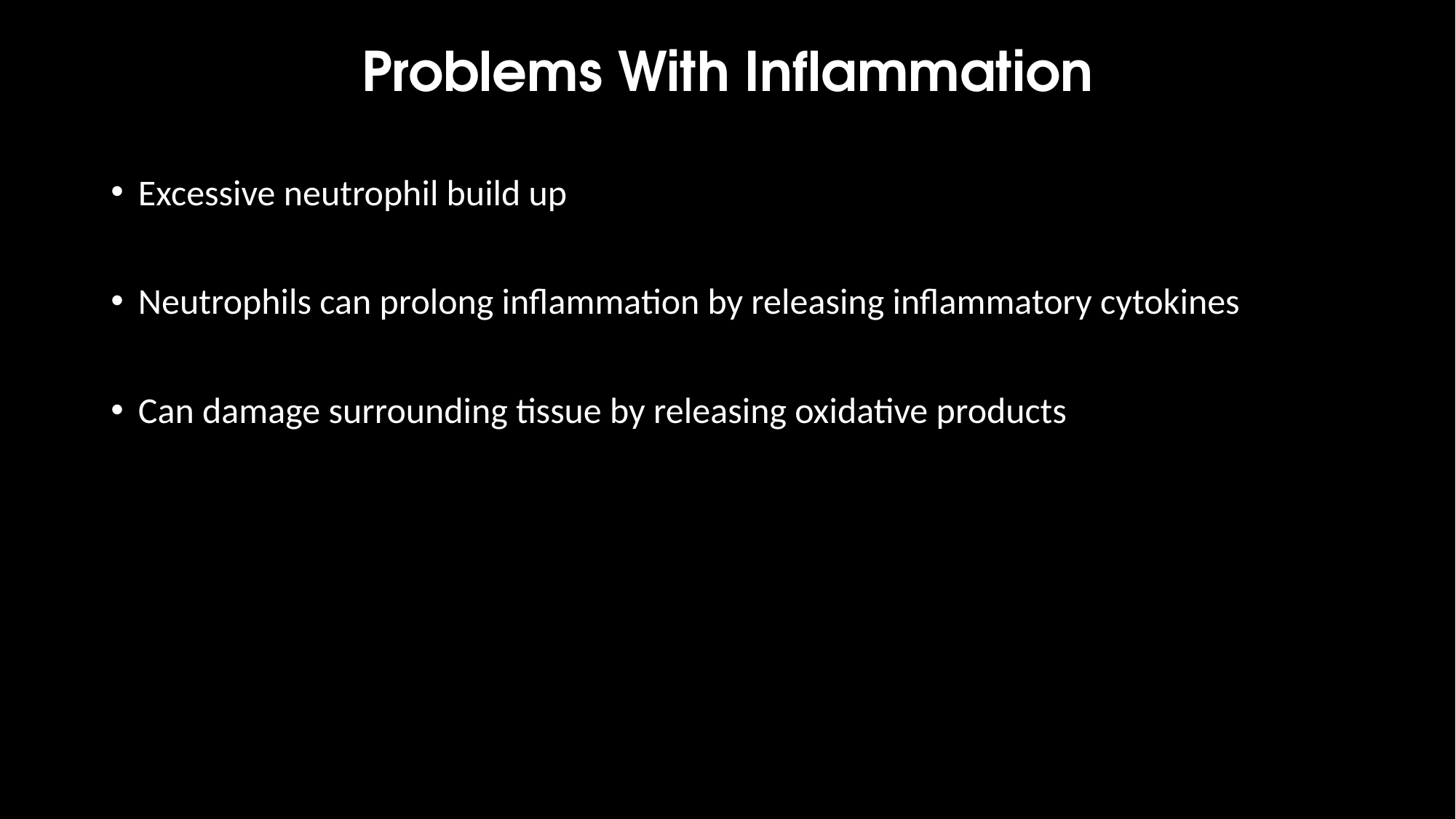

# Problems With Inflammation
Excessive neutrophil build up

Neutrophils can prolong inflammation by releasing inflammatory cytokines

Can damage surrounding tissue by releasing oxidative products